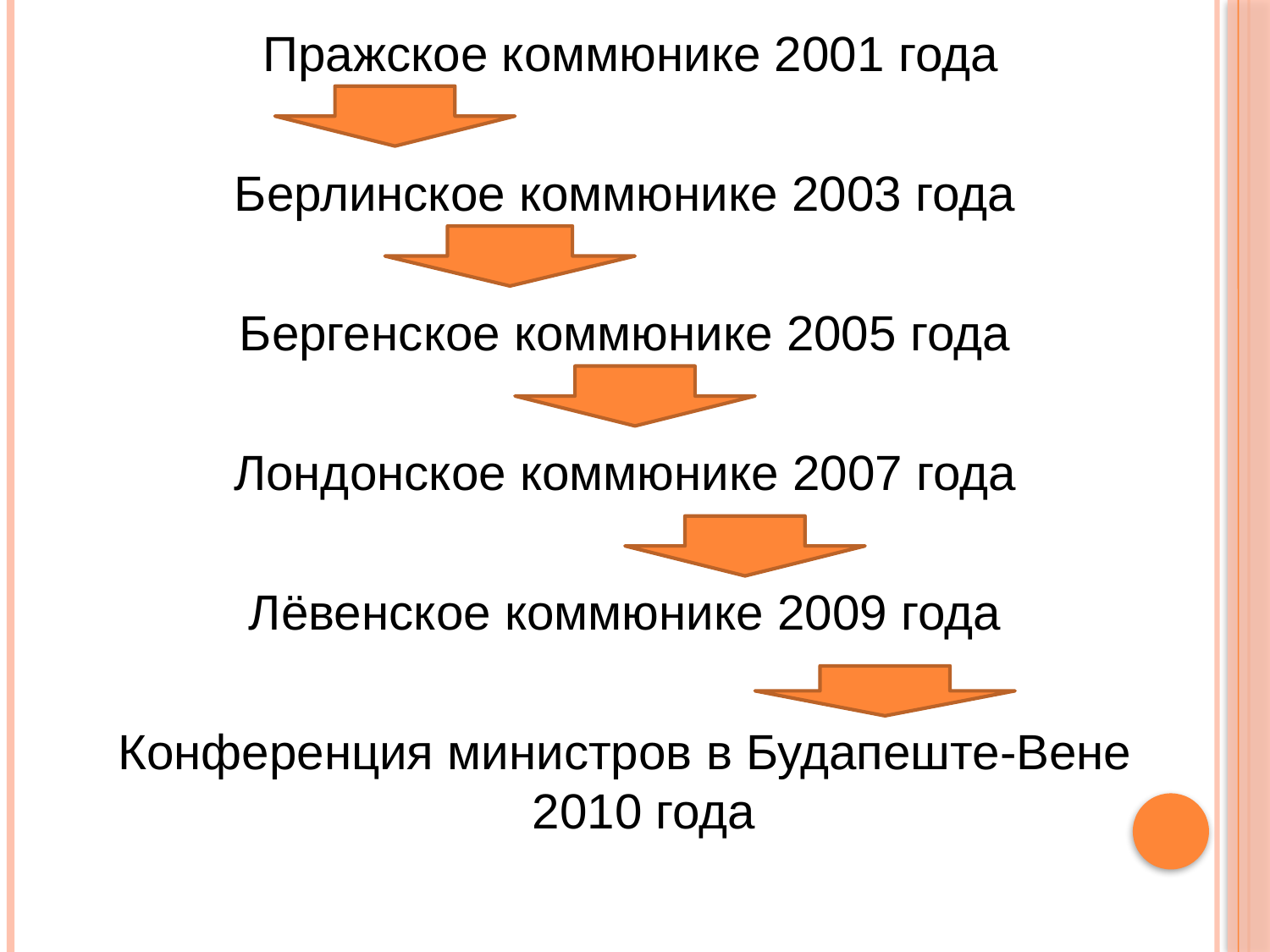

Пражское коммюнике 2001 года

Берлинское коммюнике 2003 года

Бергенское коммюнике 2005 года

Лондонское коммюнике 2007 года

Лёвенское коммюнике 2009 года

Конференция министров в Будапеште-Вене 2010 года